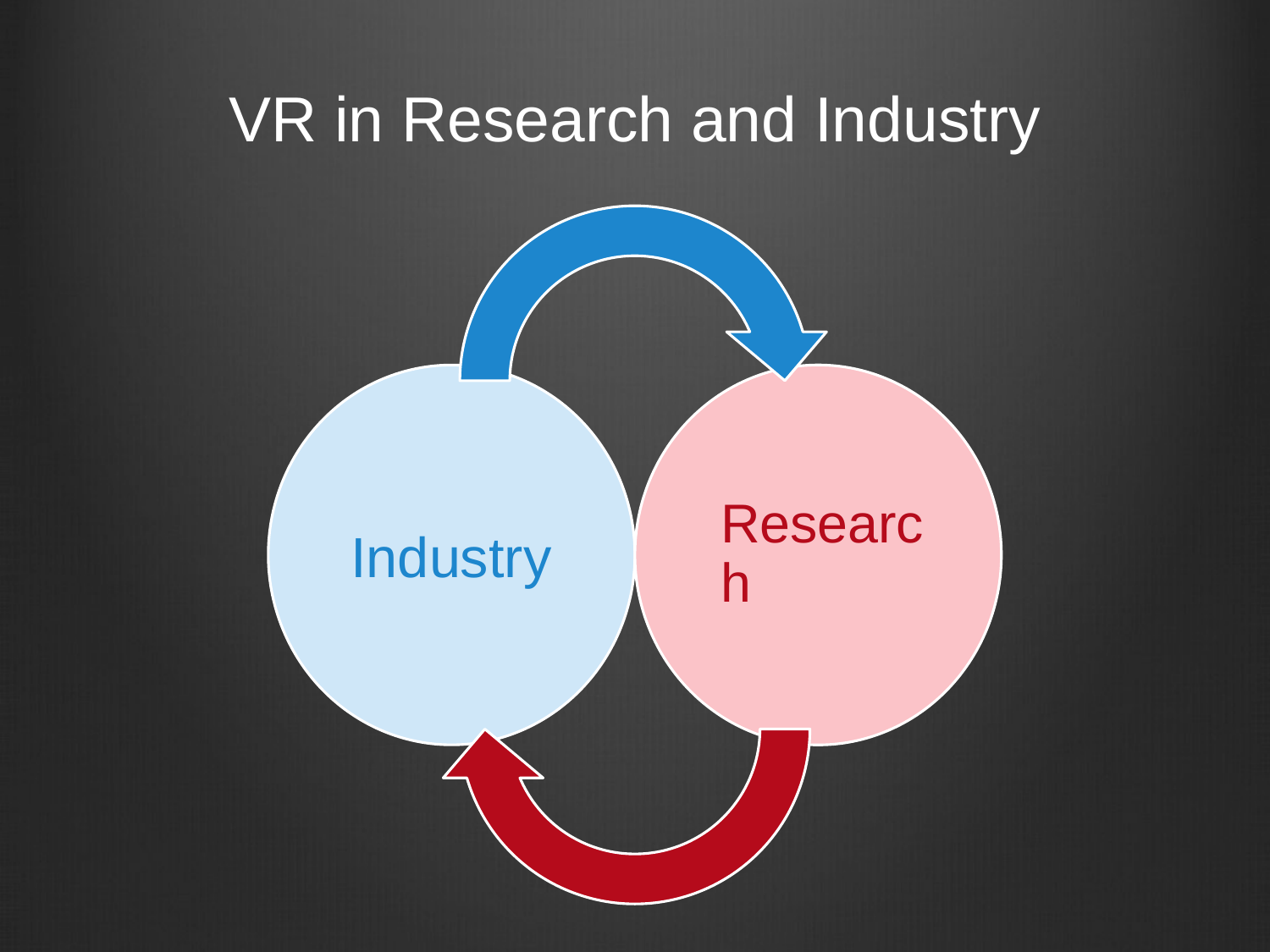

# VR in Research and Industry
Industry
Research